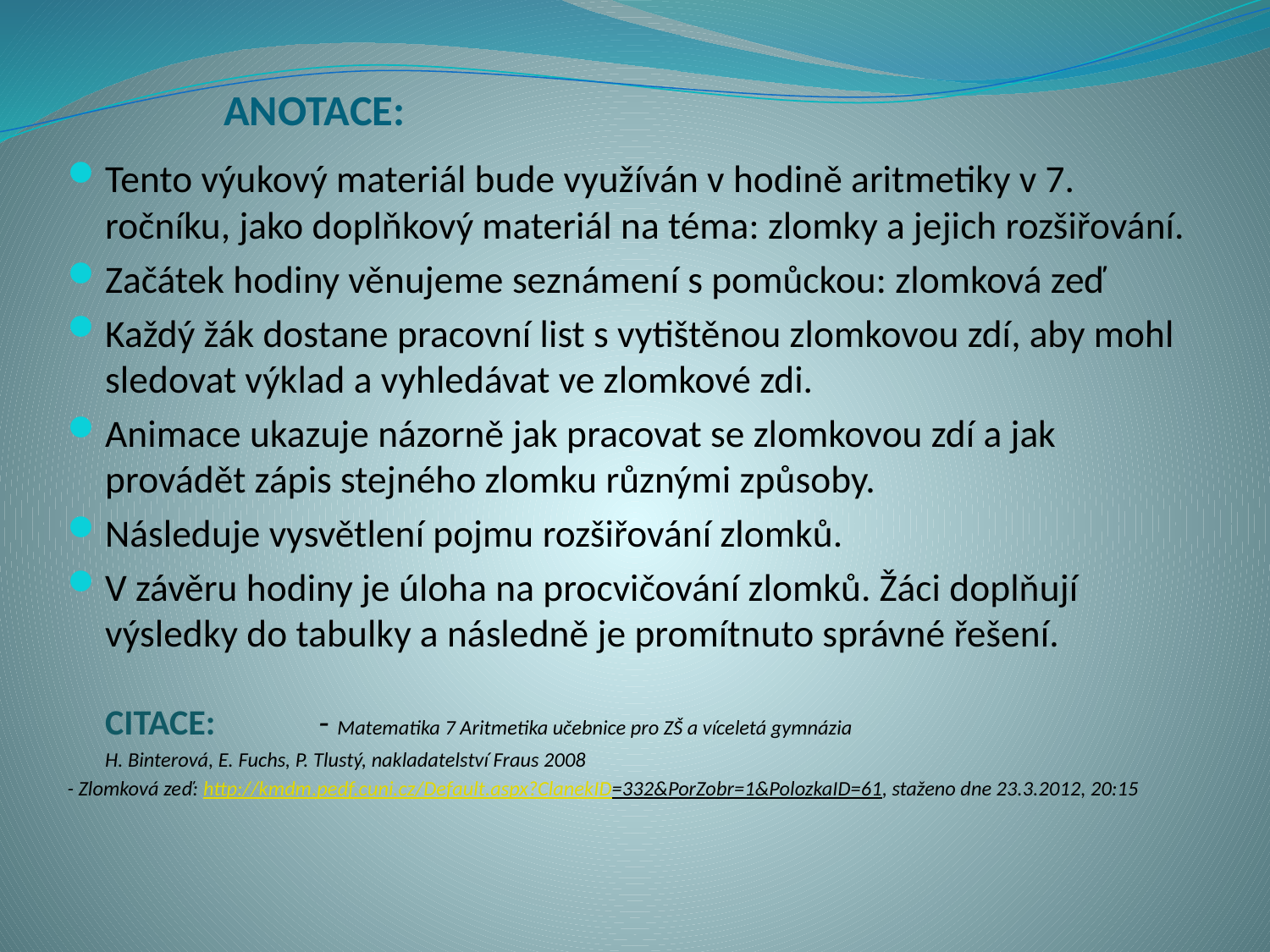

# ANOTACE:
Tento výukový materiál bude využíván v hodině aritmetiky v 7. ročníku, jako doplňkový materiál na téma: zlomky a jejich rozšiřování.
Začátek hodiny věnujeme seznámení s pomůckou: zlomková zeď
Každý žák dostane pracovní list s vytištěnou zlomkovou zdí, aby mohl sledovat výklad a vyhledávat ve zlomkové zdi.
Animace ukazuje názorně jak pracovat se zlomkovou zdí a jak provádět zápis stejného zlomku různými způsoby.
Následuje vysvětlení pojmu rozšiřování zlomků.
V závěru hodiny je úloha na procvičování zlomků. Žáci doplňují výsledky do tabulky a následně je promítnuto správné řešení.

	CITACE: 	- Matematika 7 Aritmetika učebnice pro ZŠ a víceletá gymnázia
			H. Binterová, E. Fuchs, P. Tlustý, nakladatelství Fraus 2008
- Zlomková zeď: http://kmdm.pedf.cuni.cz/Default.aspx?ClanekID=332&PorZobr=1&PolozkaID=61, staženo dne 23.3.2012, 20:15